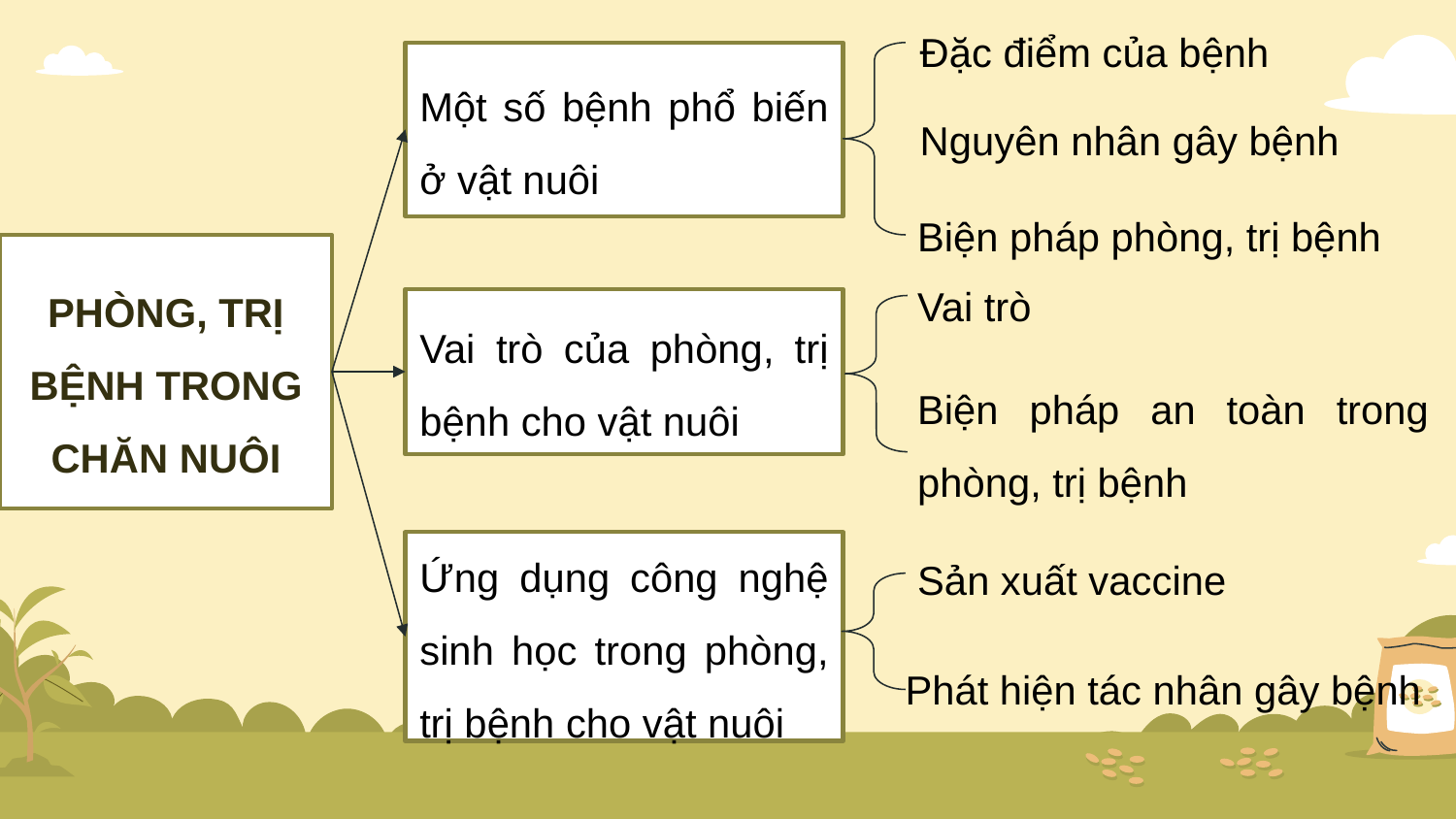

Đặc điểm của bệnh
Một số bệnh phổ biến ở vật nuôi

Nguyên nhân gây bệnh
Biện pháp phòng, trị bệnh
PHÒNG, TRỊ BỆNH TRONG CHĂN NUÔI
Vai trò
Vai trò của phòng, trị bệnh cho vật nuôi

Biện pháp an toàn trong phòng, trị bệnh
Sản xuất vaccine
Ứng dụng công nghệ sinh học trong phòng, trị bệnh cho vật nuôi

Phát hiện tác nhân gây bệnh